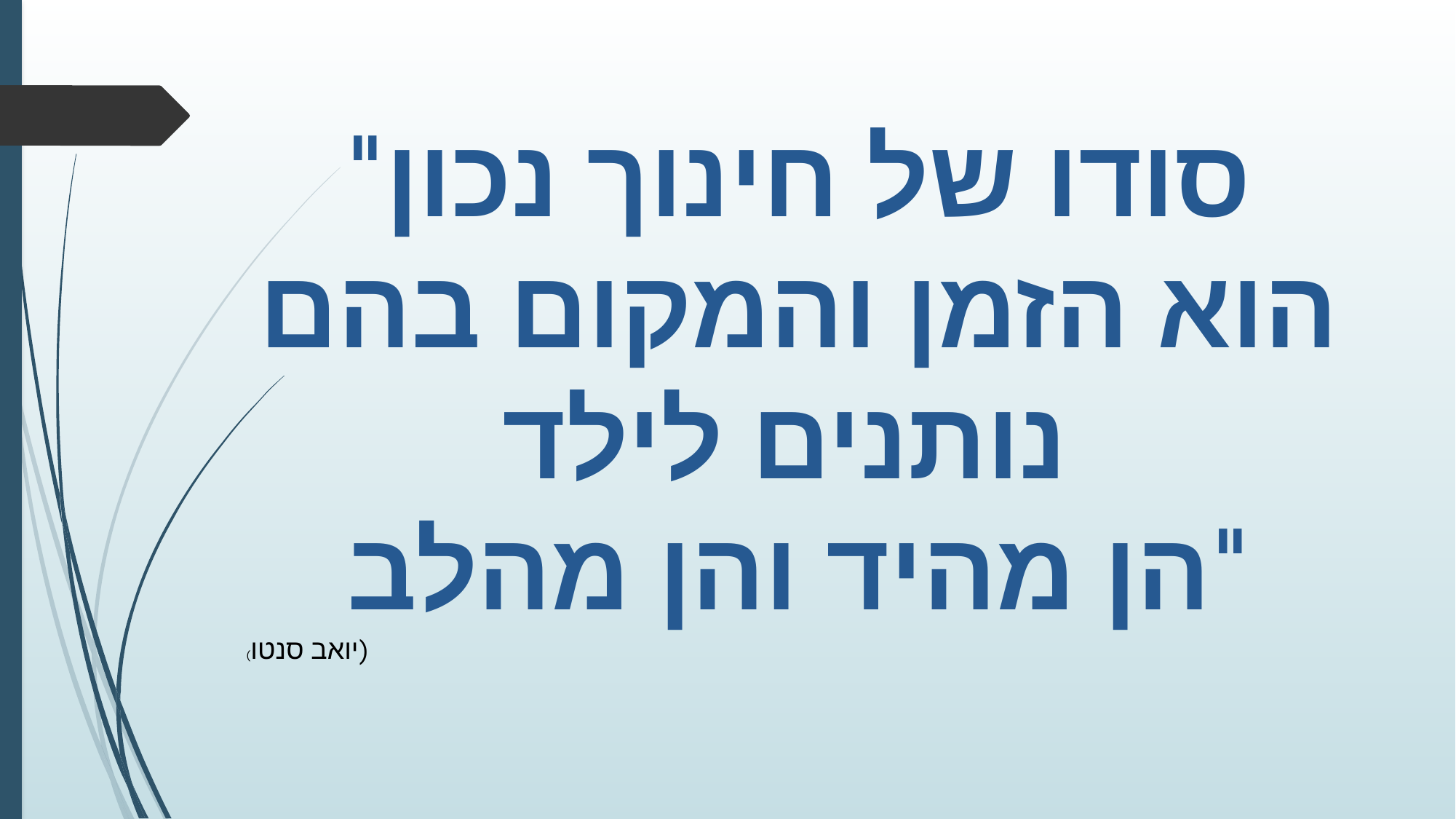

"סודו של חינוך נכון הוא הזמן והמקום בהם נותנים לילד
הן מהיד והן מהלב"
(יואב סנטו)